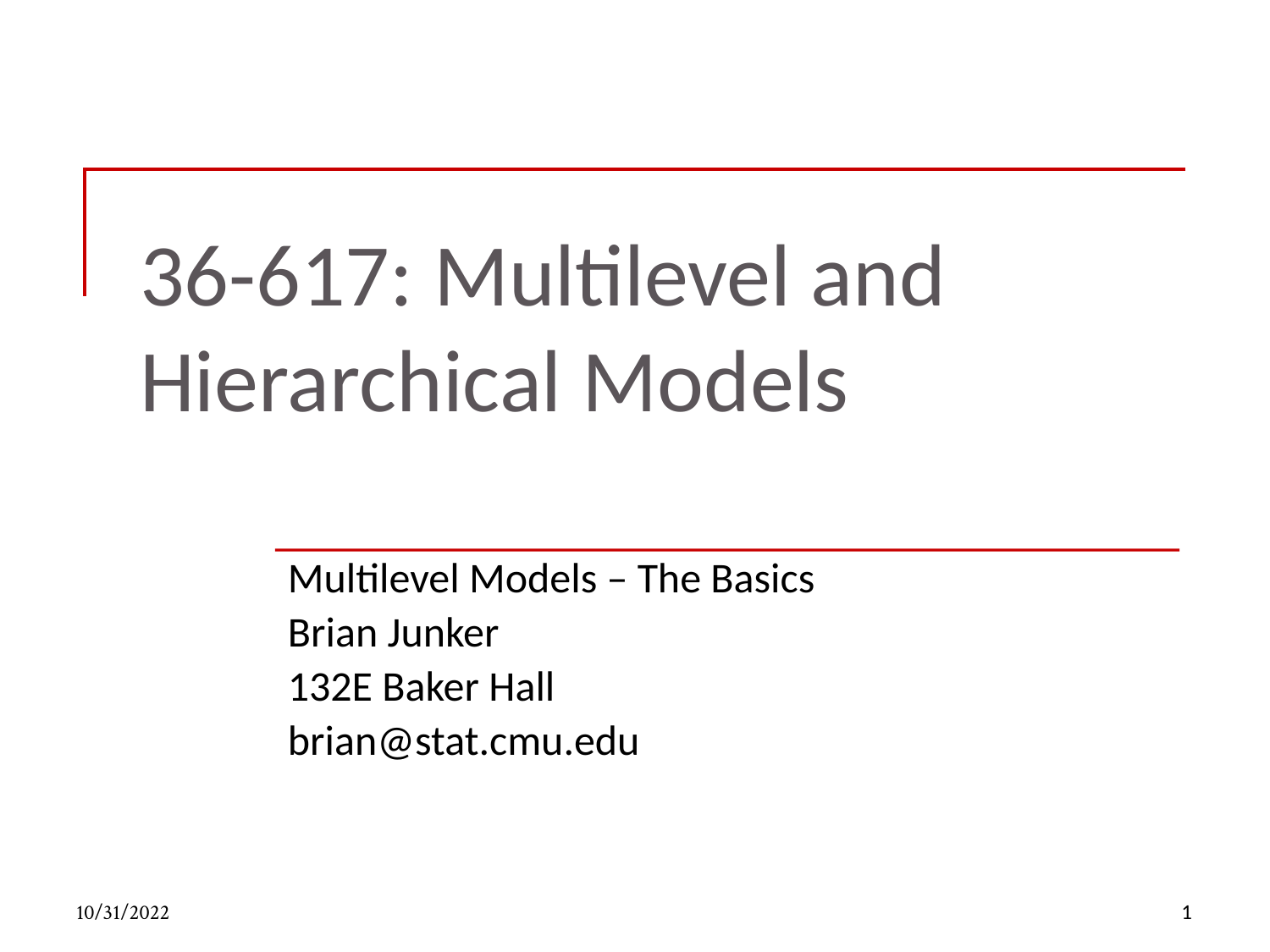

# 36-617: Multilevel and Hierarchical Models
Multilevel Models – The Basics
Brian Junker
132E Baker Hall
brian@stat.cmu.edu
10/31/2022
1
TexPoint fonts used in EMF.
Read the TexPoint manual before you delete this box.: AAAAAAAAAAAAAAAAAA